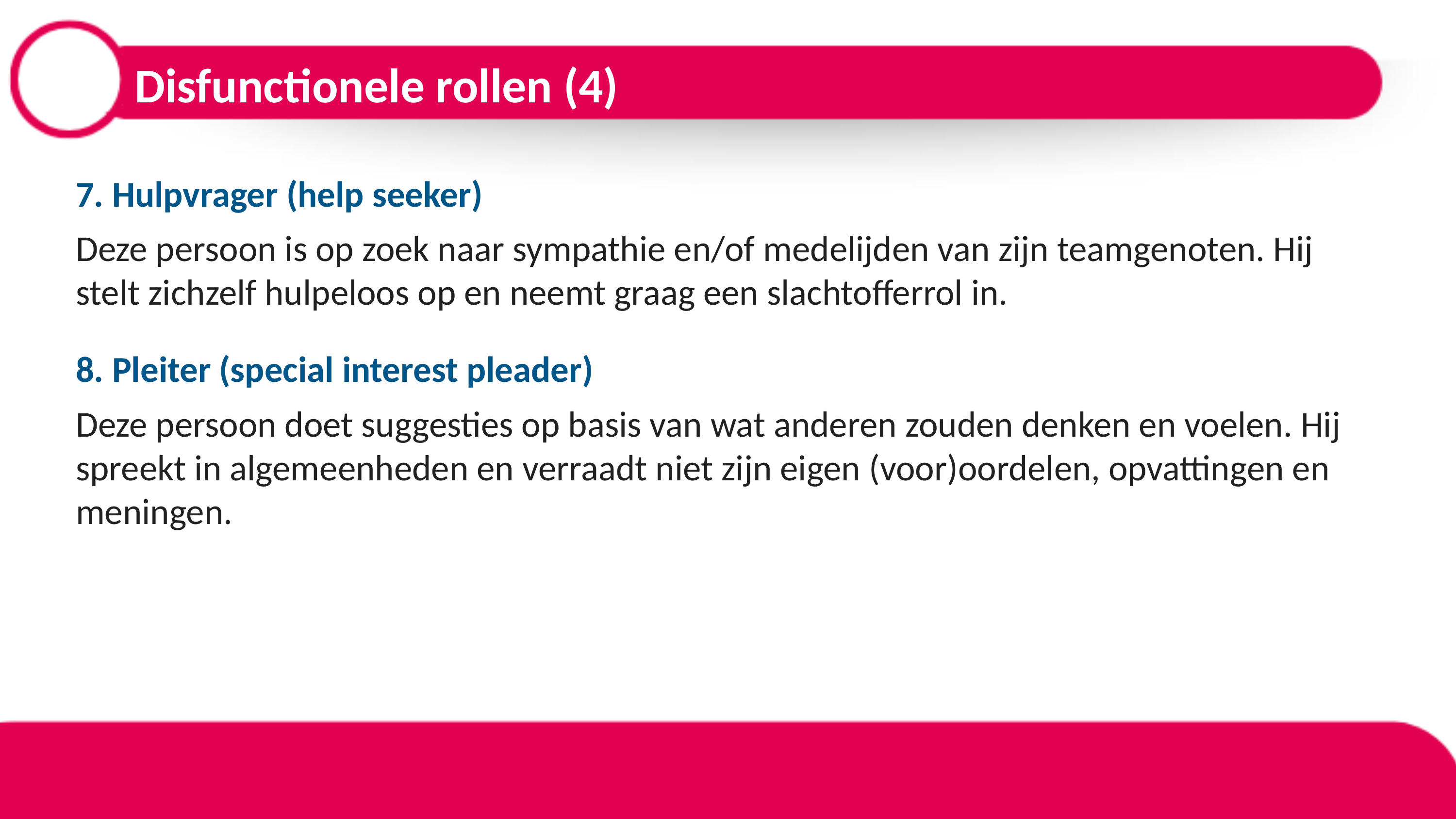

# Disfunctionele rollen (4)
7. Hulpvrager (help seeker)
Deze persoon is op zoek naar sympathie en/of medelijden van zijn teamgenoten. Hij stelt zichzelf hulpeloos op en neemt graag een slachtofferrol in.
8. Pleiter (special interest pleader)
Deze persoon doet suggesties op basis van wat anderen zouden denken en voelen. Hij spreekt in algemeenheden en verraadt niet zijn eigen (voor)oordelen, opvattingen en meningen.